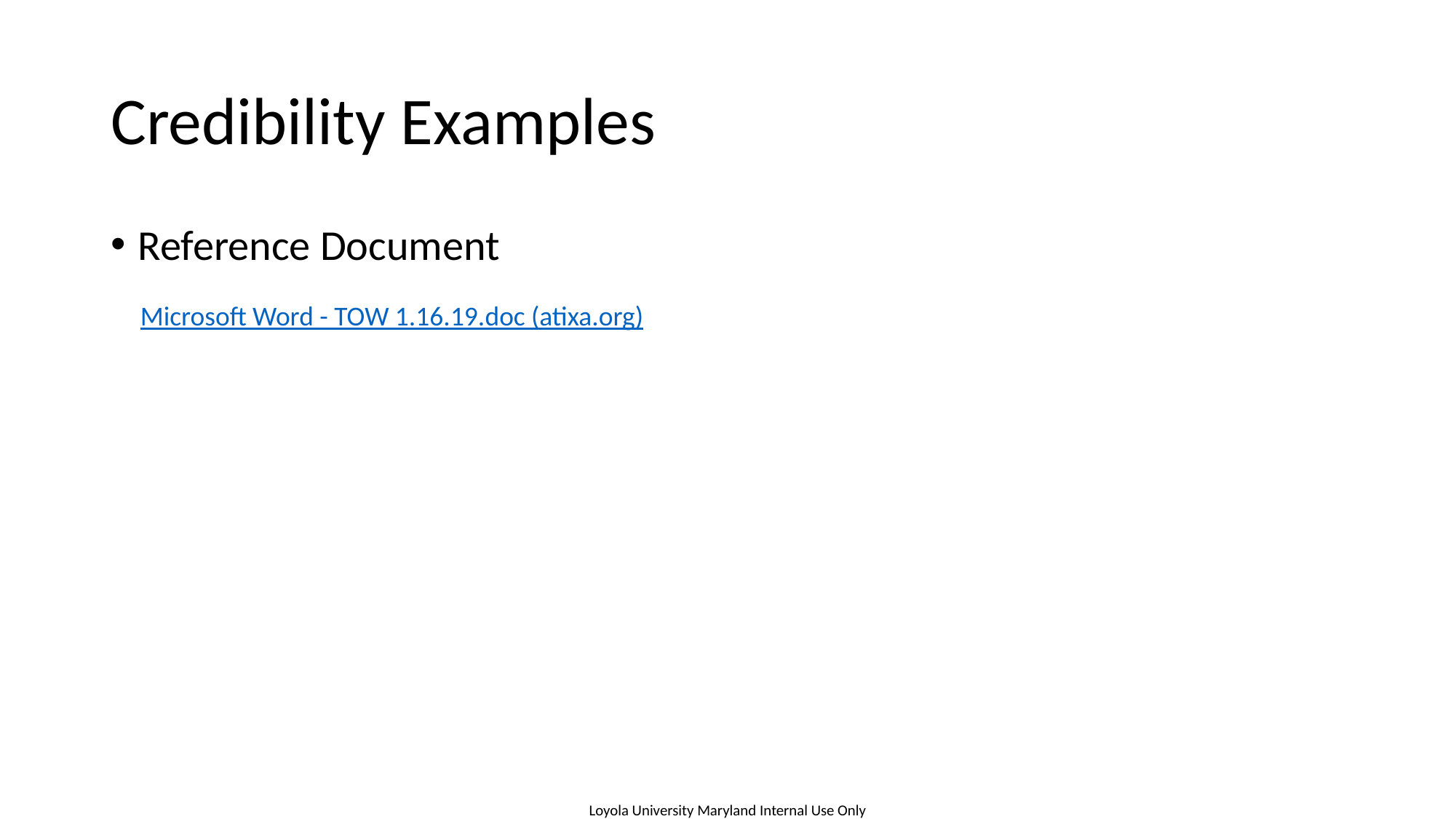

# Credibility Examples
Reference Document

Microsoft Word - TOW 1.16.19.doc (atixa.org)